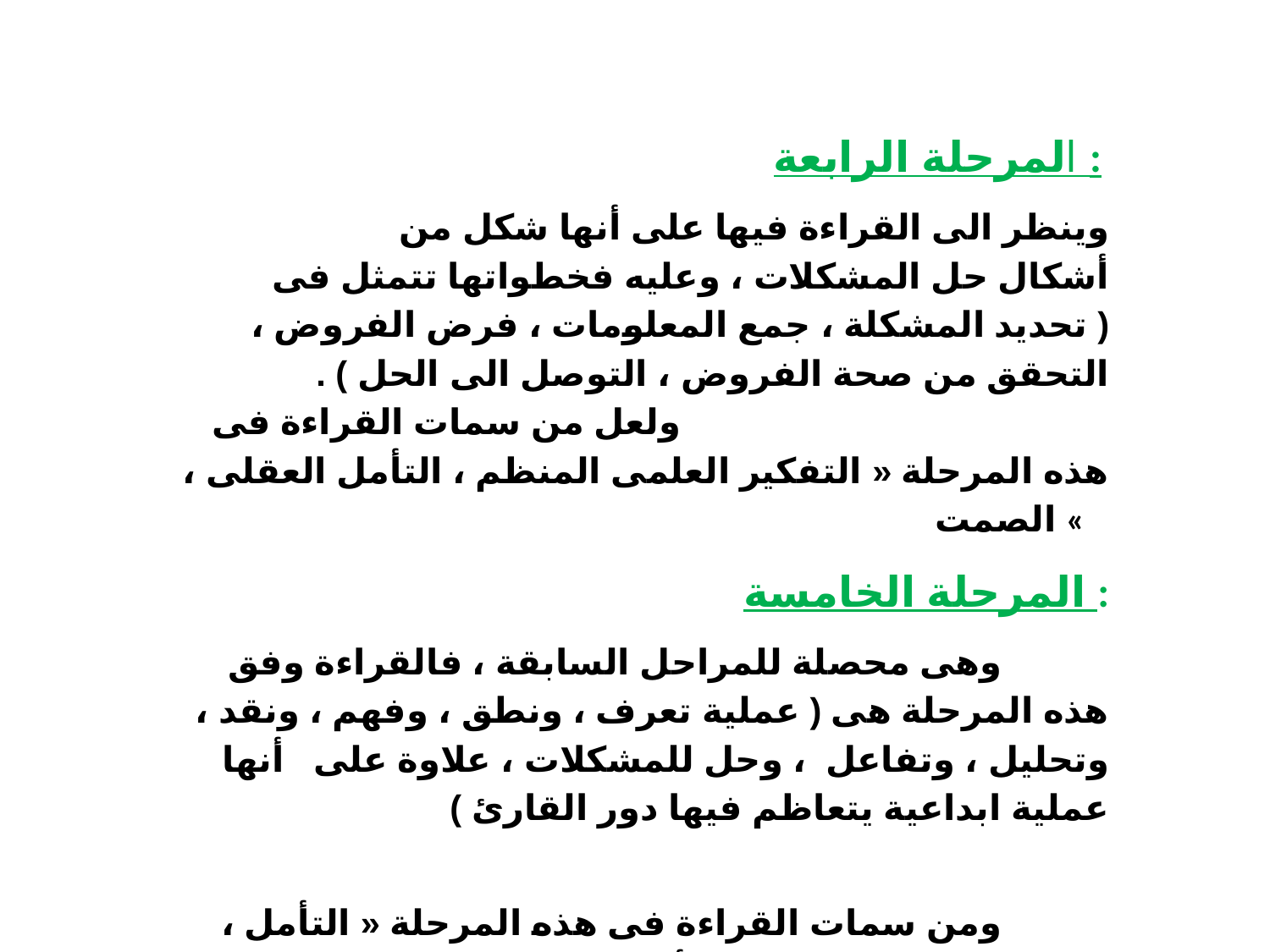

المرحلة الرابعة :
            وينظر الى القراءة فيها على أنها شكل من أشكال حل المشكلات ، وعليه فخطواتها تتمثل فى ( تحديد المشكلة ، جمع المعلومات ، فرض الفروض ، التحقق من صحة الفروض ، التوصل الى الحل ) .                                                           ولعل من سمات القراءة فى هذه المرحلة « التفكير العلمى المنظم ، التأمل العقلى ، الصمت «
المرحلة الخامسة :
           وهى محصلة للمراحل السابقة ، فالقراءة وفق هذه المرحلة هى ( عملية تعرف ، ونطق ، وفهم ، ونقد ، وتحليل ، وتفاعل  ، وحل للمشكلات ، علاوة على   أنها عملية ابداعية يتعاظم فيها دور القارئ )
           ومن سمات القراءة فى هذه المرحلة « التأمل ، التنبؤ ، الطلاقة القرائية بأنواعها : طلاقة مفردات ، طلاقة تداعى ، طلاقة أشكال ، ... علاوة على المرونة ، وحسن الغلق ، كما يعد الصمت سمة غالبة فى هذه المرحلة .